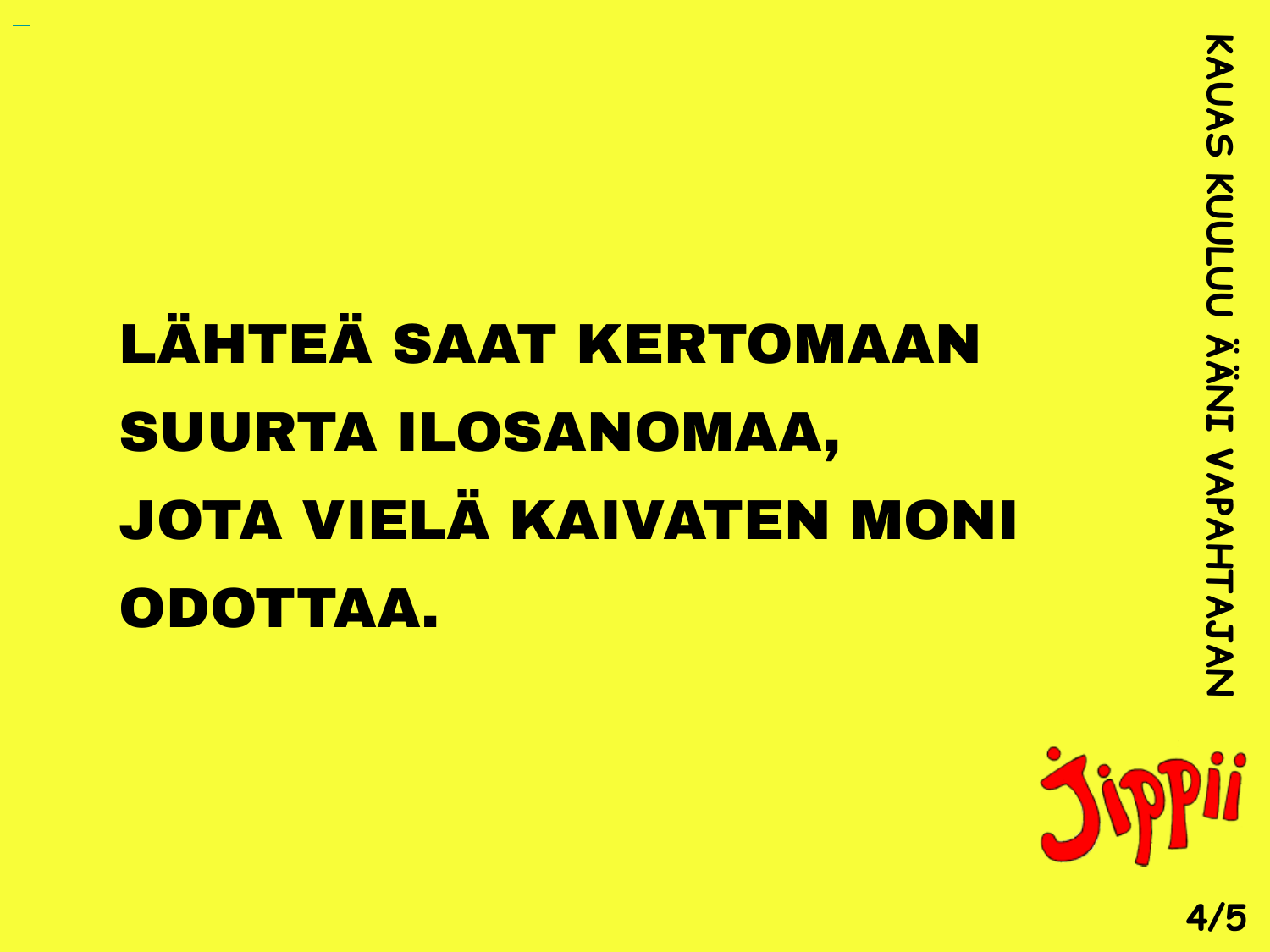

LÄHTEÄ SAAT KERTOMAAN
SUURTA ILOSANOMAA,
JOTA VIELÄ KAIVATEN MONI ODOTTAA.
KAUAS KUULUU ÄÄNI VAPAHTAJAN
4/5